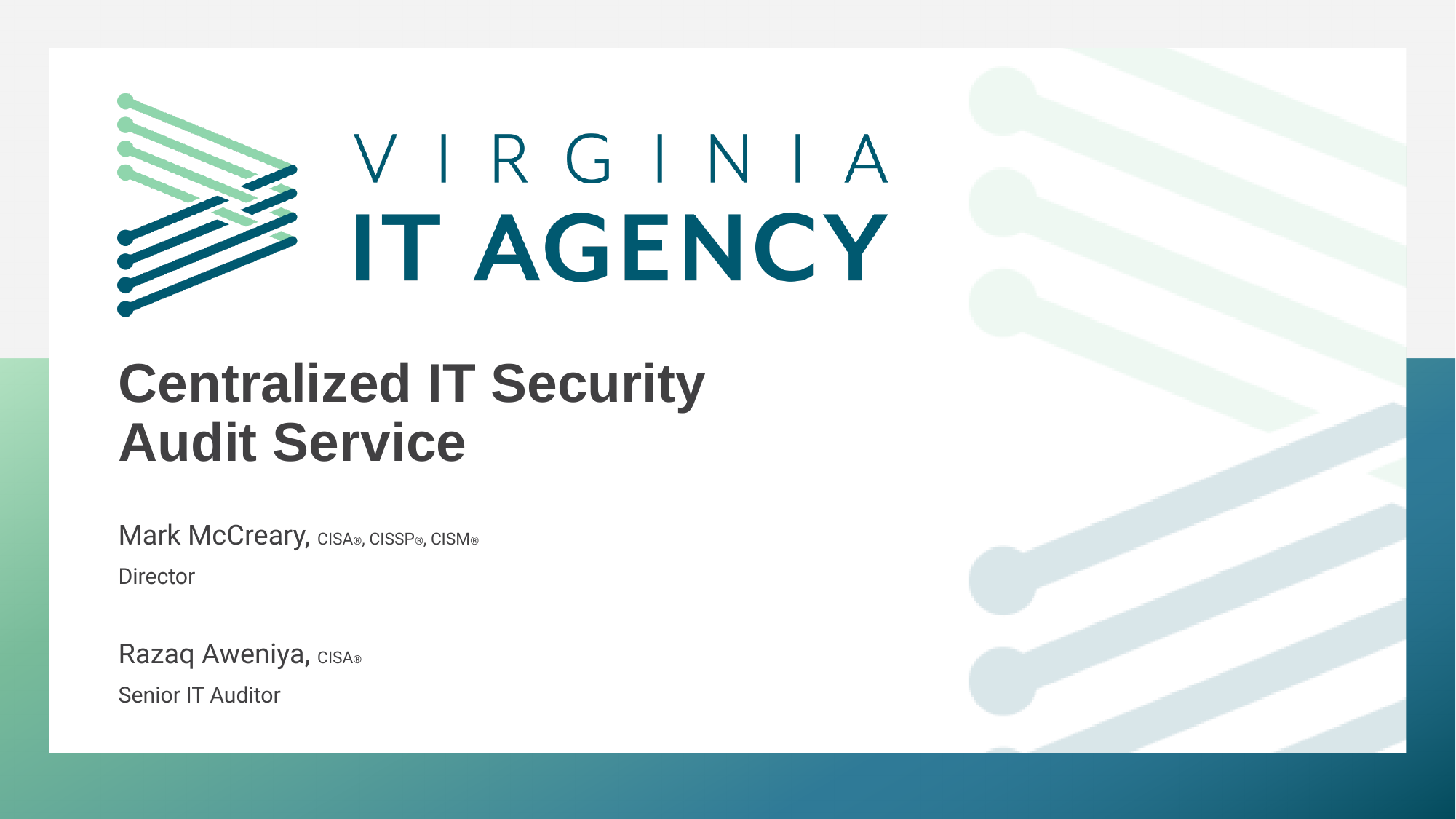

Centralized IT Security Audit Service
Mark McCreary, CISA®, CISSP®, CISM®
Director

Razaq Aweniya, CISA®
Senior IT Auditor